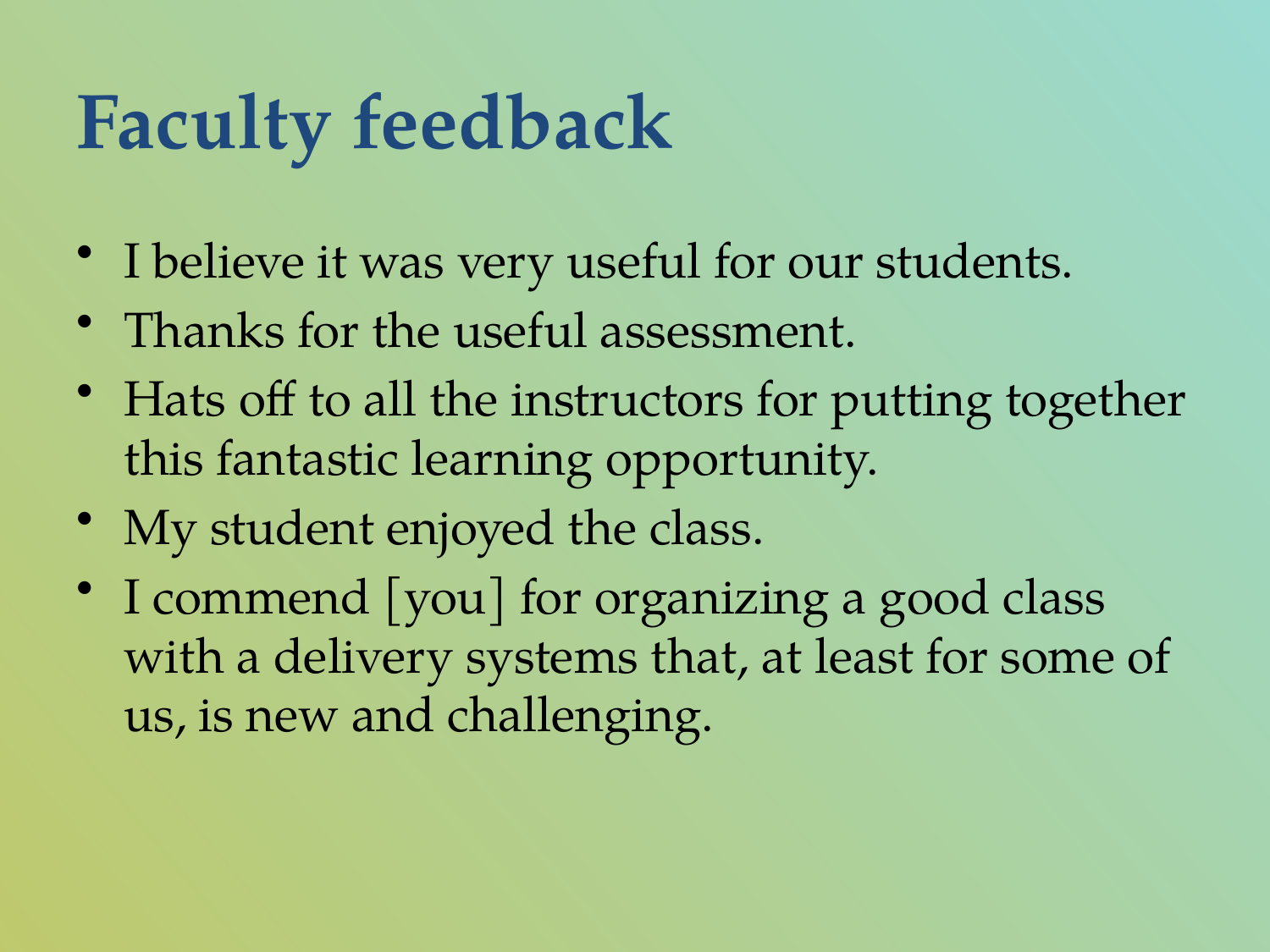

# Faculty feedback
I believe it was very useful for our students.
Thanks for the useful assessment.
Hats off to all the instructors for putting together this fantastic learning opportunity.
My student enjoyed the class.
I commend [you] for organizing a good class with a delivery systems that, at least for some of us, is new and challenging.